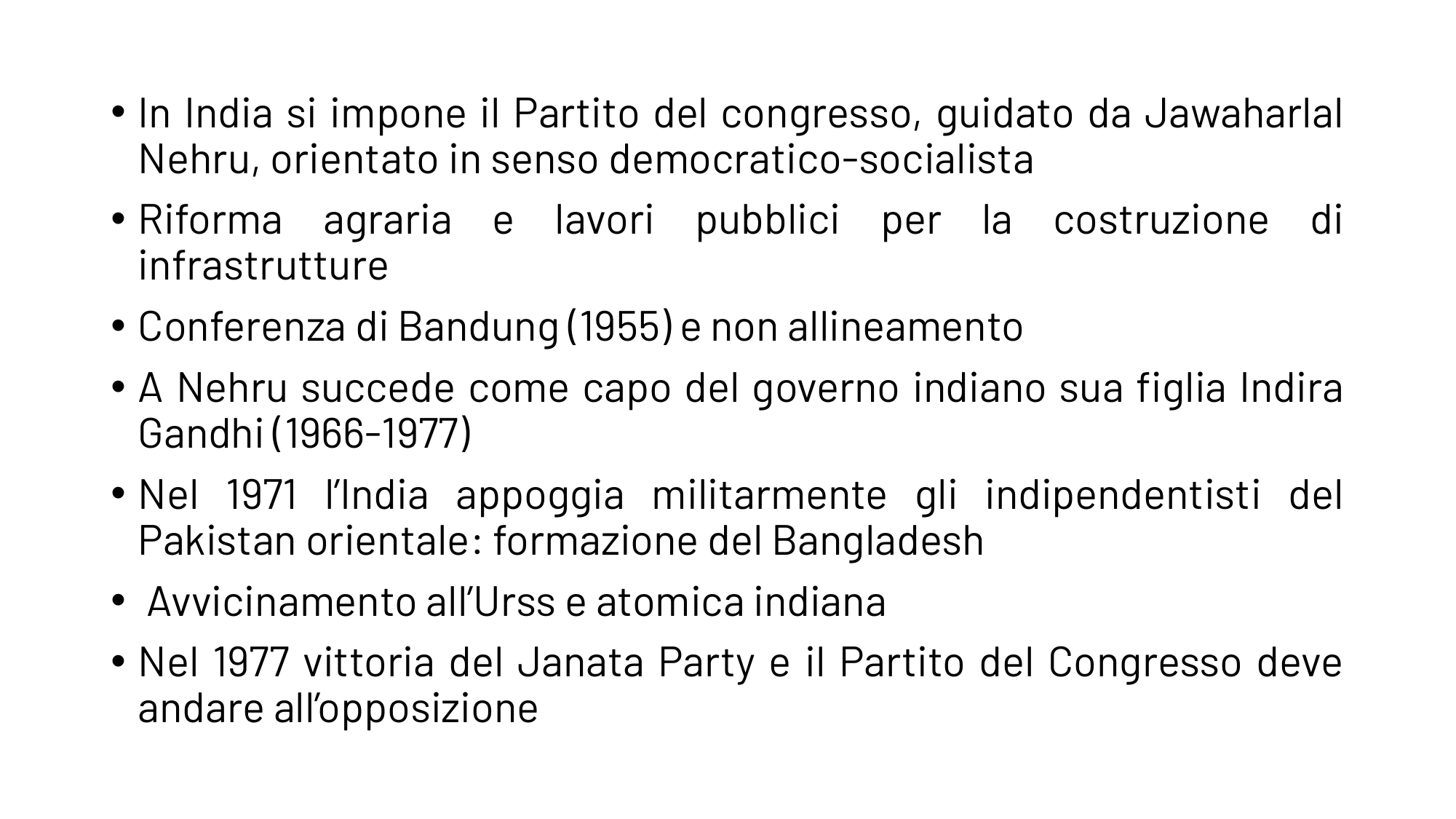

In India si impone il Partito del congresso, guidato da Jawaharlal Nehru, orientato in senso democratico-socialista
Riforma agraria e lavori pubblici per la costruzione di infrastrutture
Conferenza di Bandung (1955) e non allineamento
A Nehru succede come capo del governo indiano sua figlia Indira Gandhi (1966-1977)
Nel 1971 l’India appoggia militarmente gli indipendentisti del Pakistan orientale: formazione del Bangladesh
 Avvicinamento all’Urss e atomica indiana
Nel 1977 vittoria del Janata Party e il Partito del Congresso deve andare all’opposizione